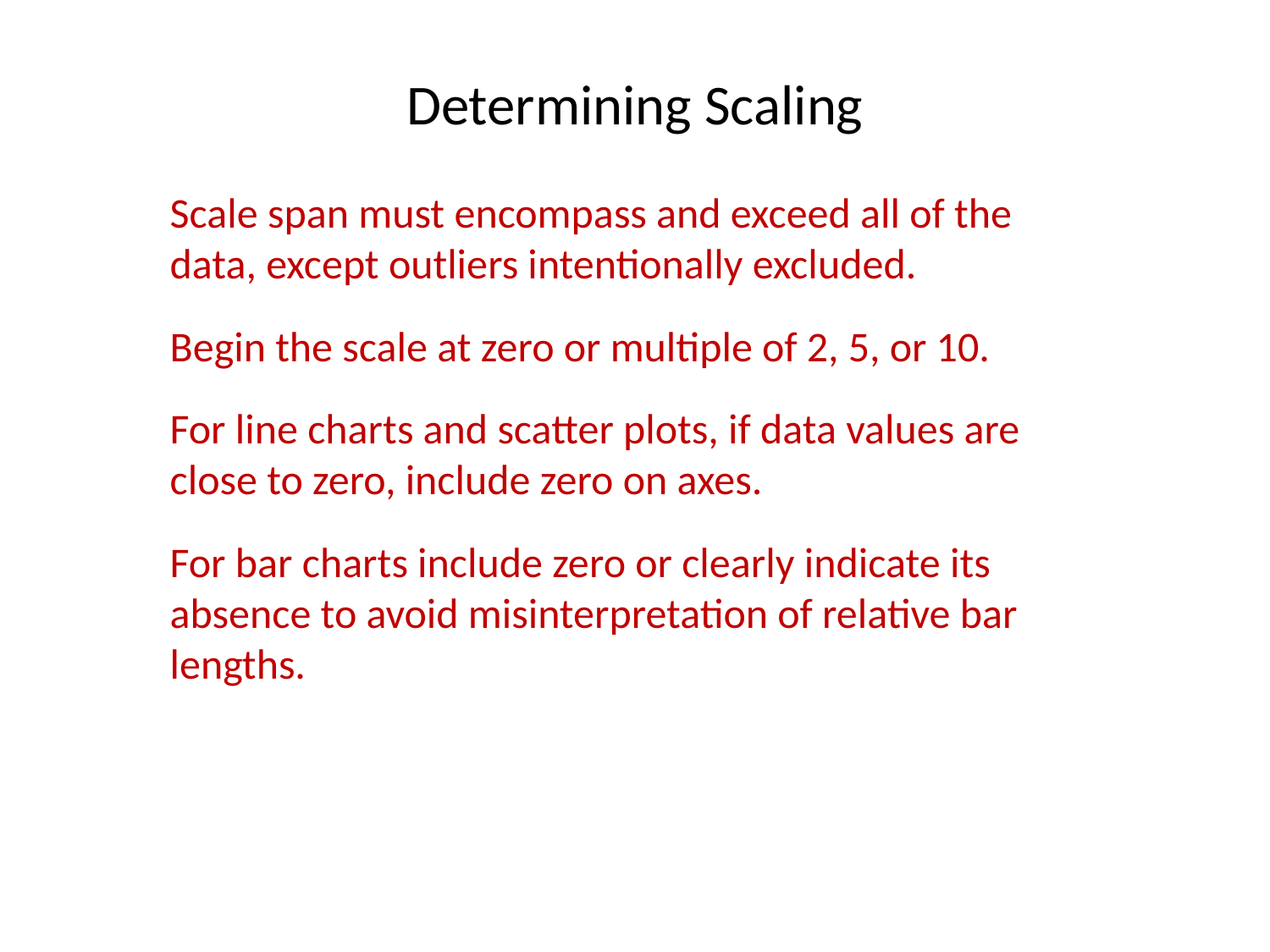

# Determining Scaling
Scale span must encompass and exceed all of the data, except outliers intentionally excluded.
Begin the scale at zero or multiple of 2, 5, or 10.
For line charts and scatter plots, if data values are close to zero, include zero on axes.
For bar charts include zero or clearly indicate its absence to avoid misinterpretation of relative bar lengths.